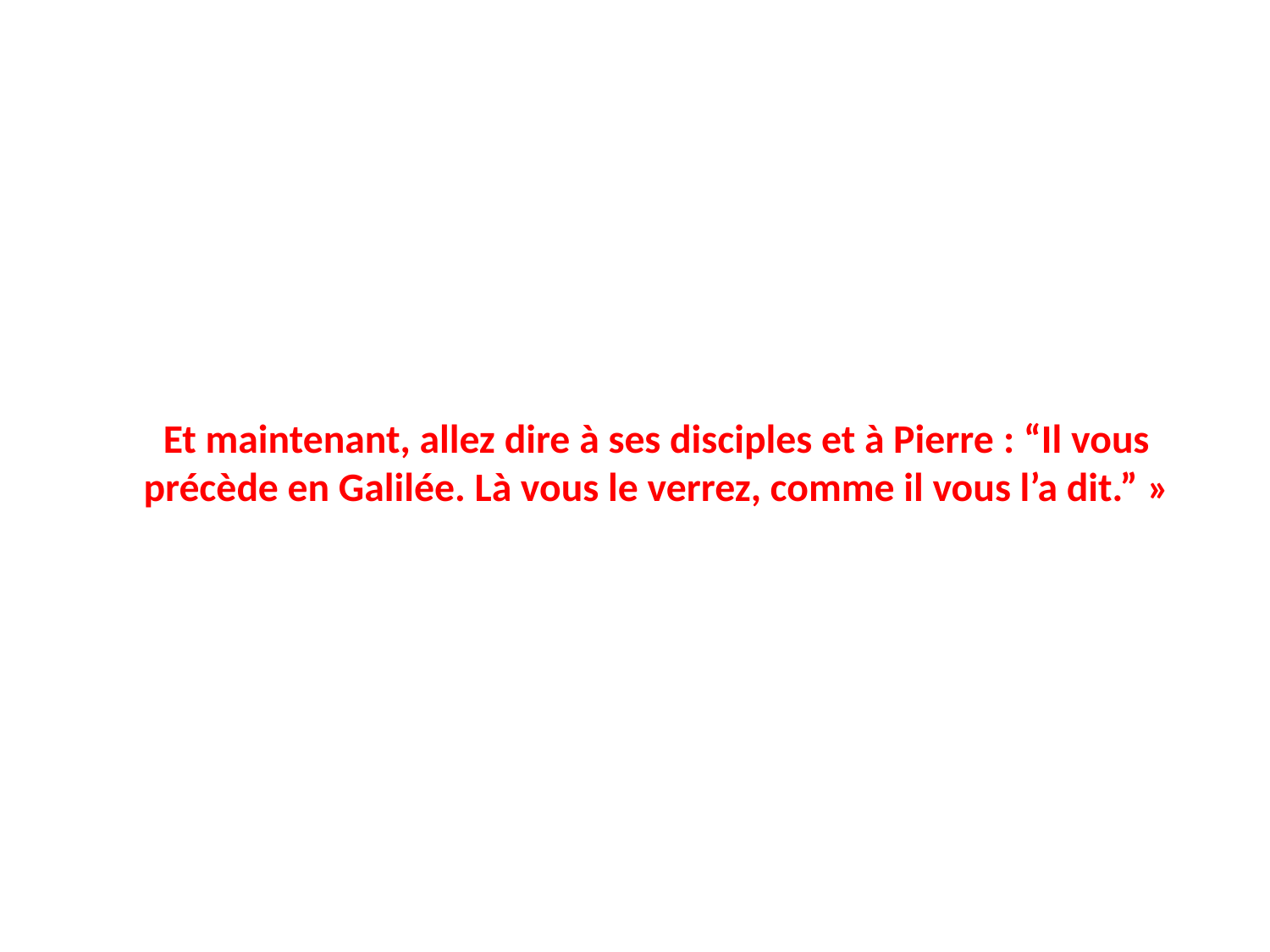

# Et maintenant, allez dire à ses disciples et à Pierre : “Il vous précède en Galilée. Là vous le verrez, comme il vous l’a dit.” »